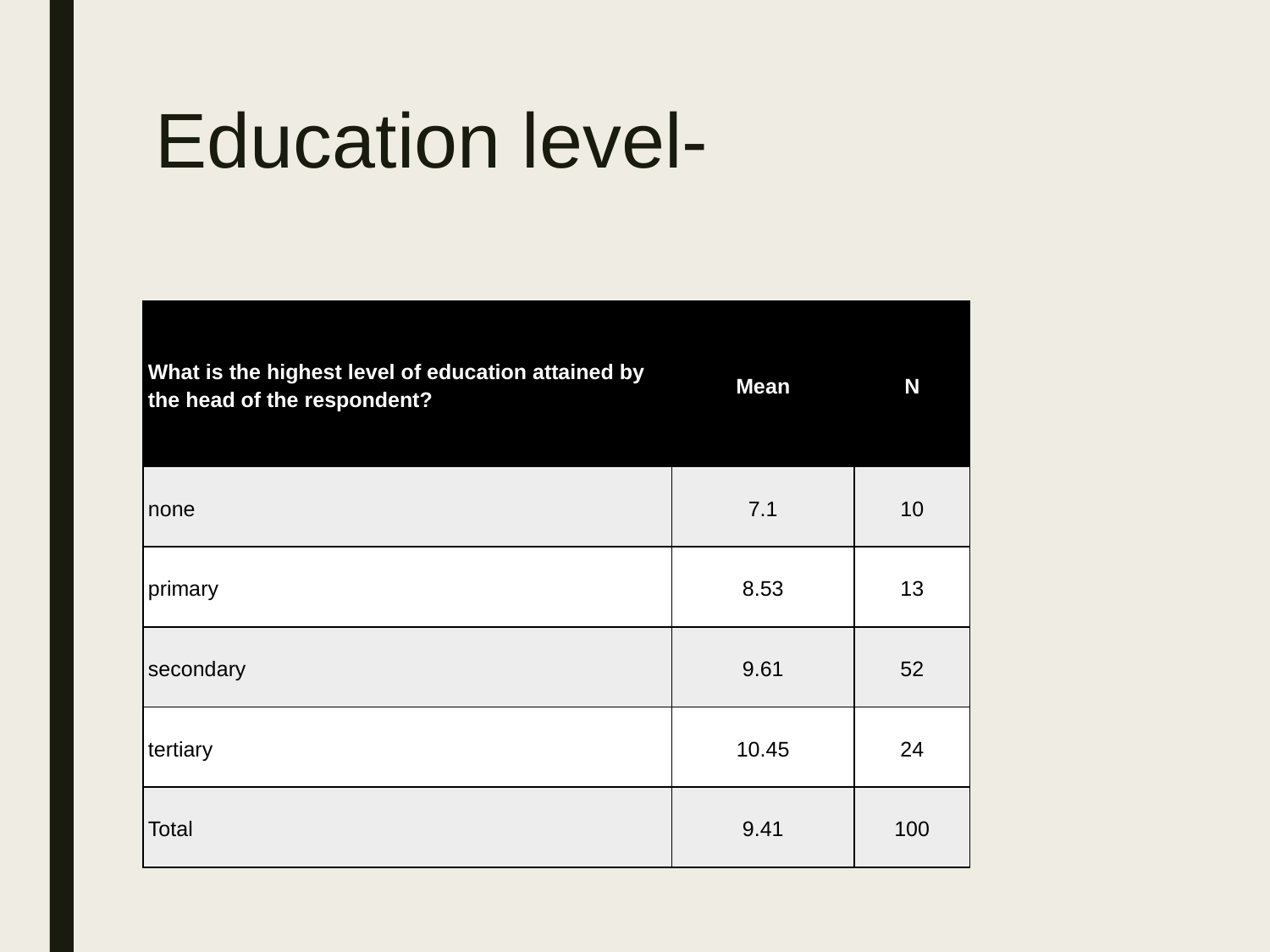

# Education level-
| What is the highest level of education attained by the head of the respondent? | Mean | N |
| --- | --- | --- |
| none | 7.1 | 10 |
| primary | 8.53 | 13 |
| secondary | 9.61 | 52 |
| tertiary | 10.45 | 24 |
| Total | 9.41 | 100 |